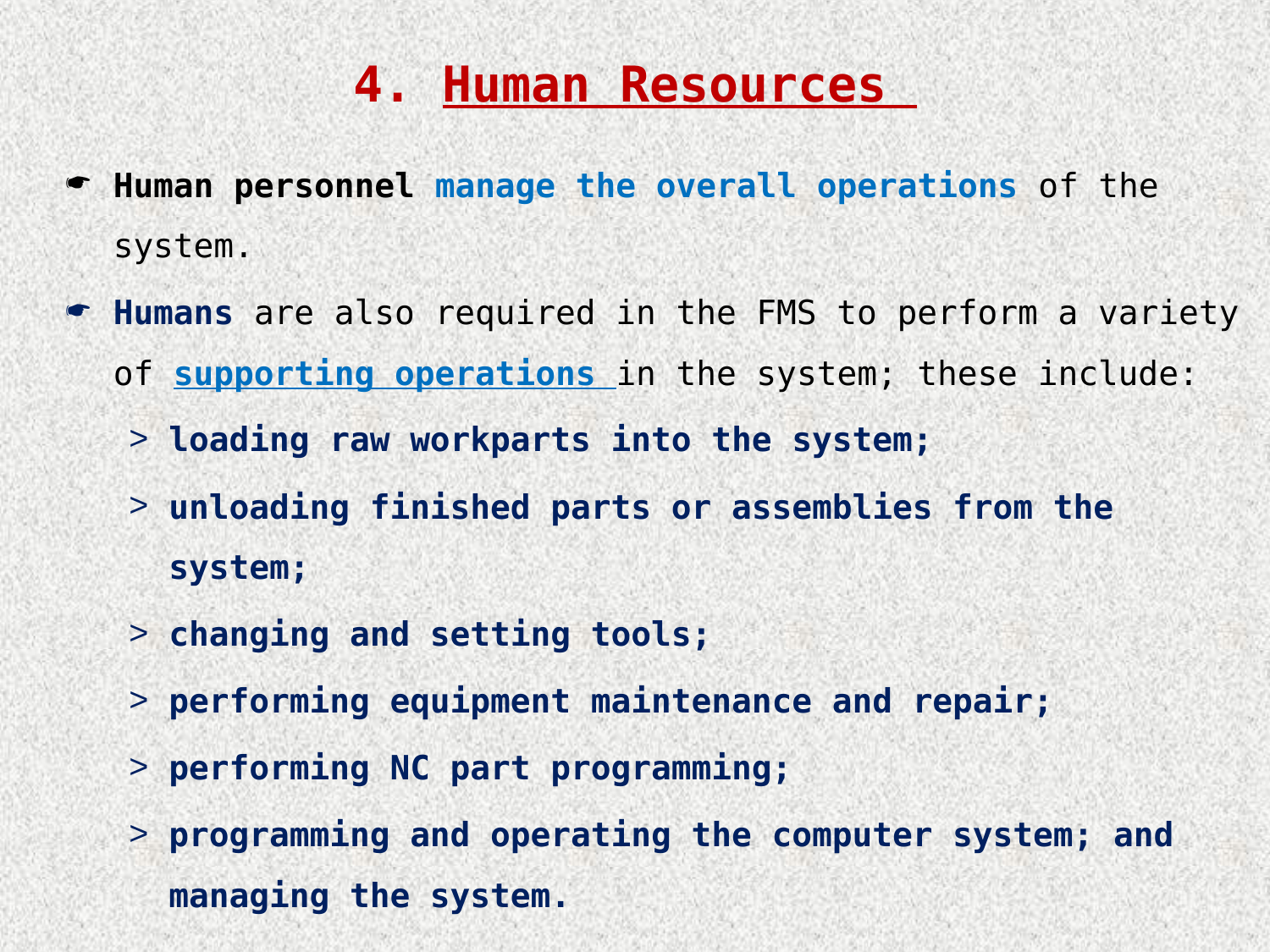

# 4. Human Resources
Human personnel manage the overall operations of the system.
Humans are also required in the FMS to perform a variety of supporting operations in the system; these include:
loading raw workparts into the system;
unloading finished parts or assemblies from the system;
changing and setting tools;
performing equipment maintenance and repair;
performing NC part programming;
programming and operating the computer system; and managing the system.